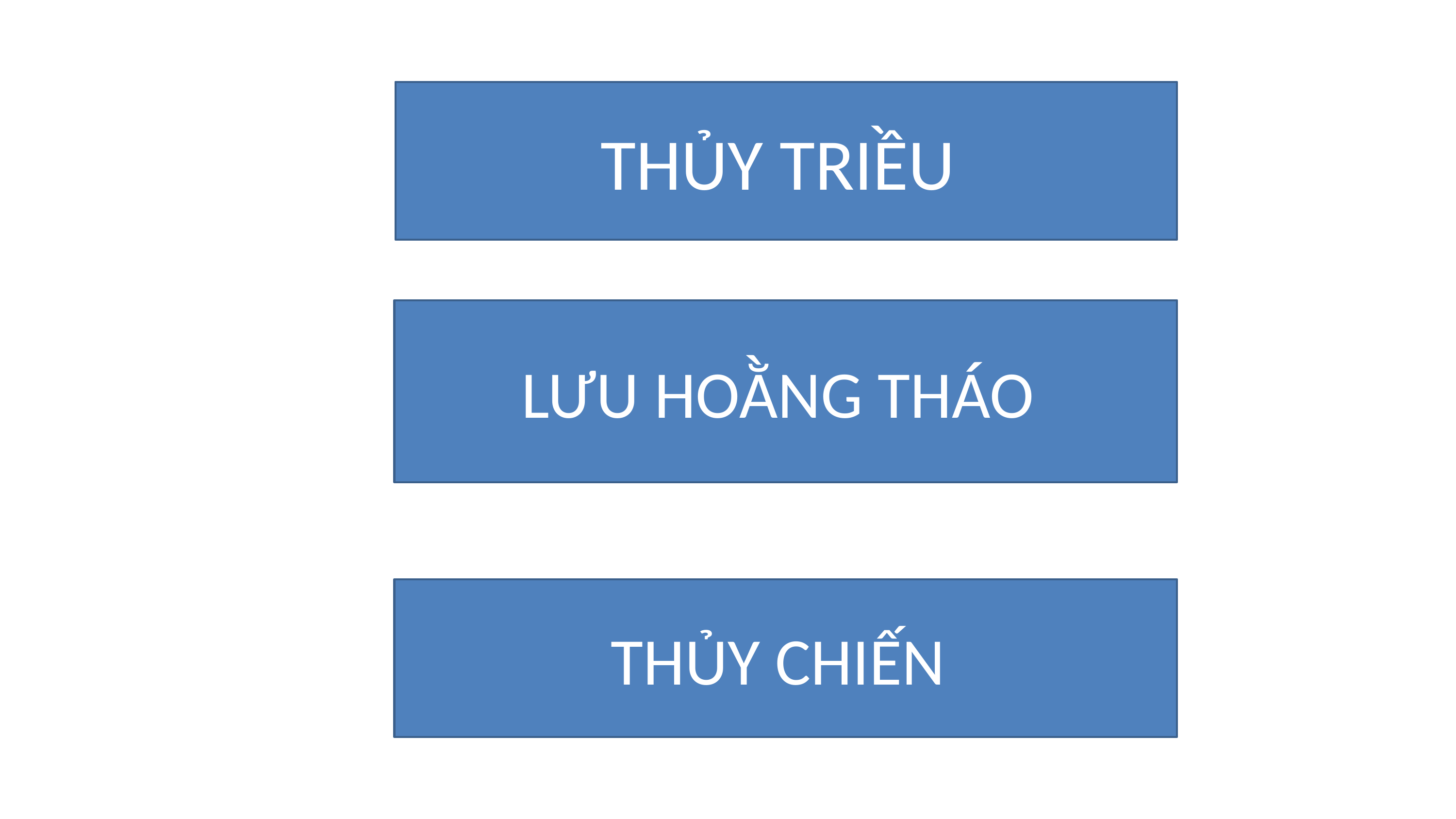

THỦY TRIỀU
LƯU HOẰNG THÁO
THỦY CHIẾN